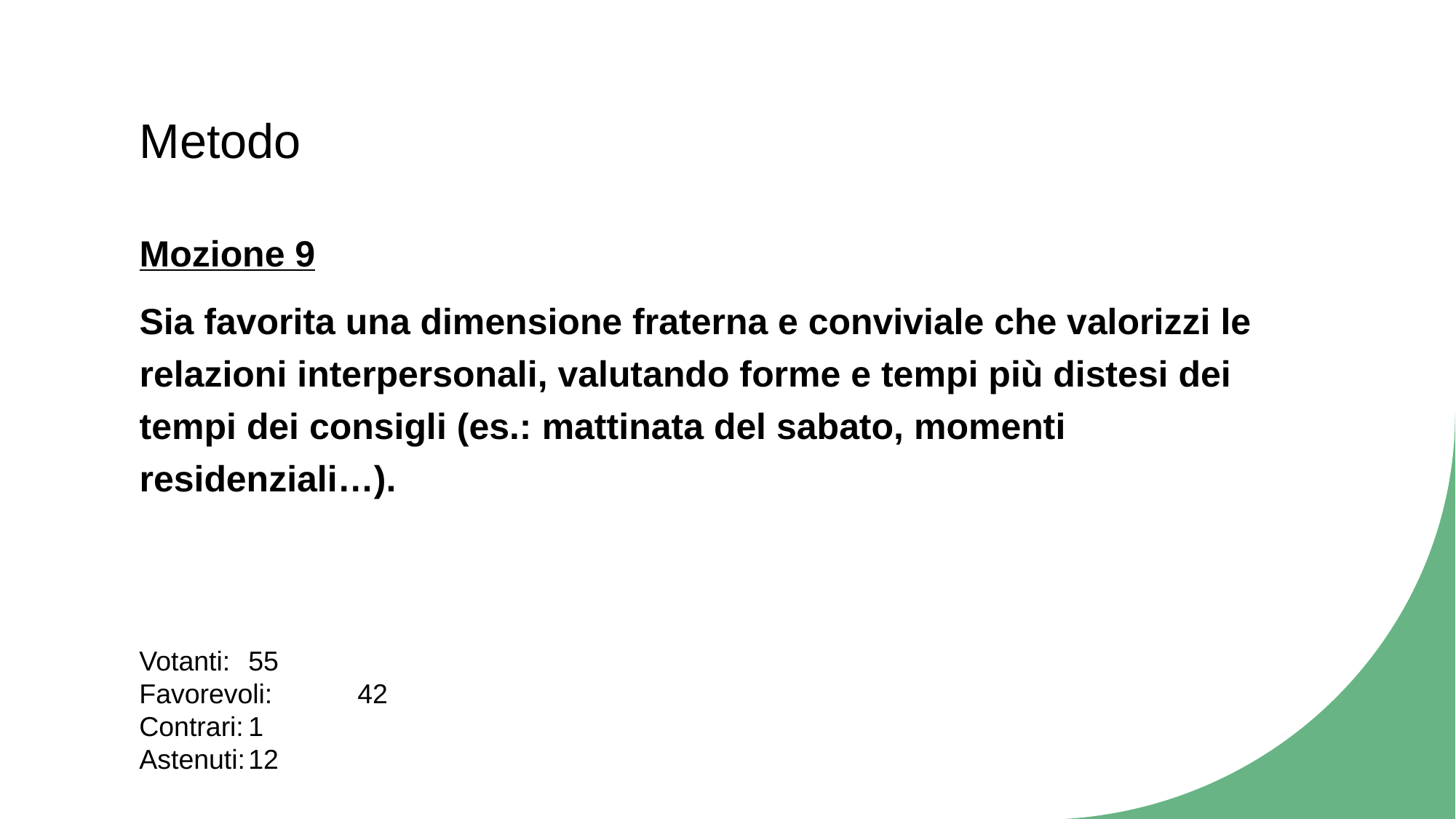

# Metodo
Mozione 9
Sia favorita una dimensione fraterna e conviviale che valorizzi le relazioni interpersonali, valutando forme e tempi più distesi dei tempi dei consigli (es.: mattinata del sabato, momenti residenziali…).
Votanti:	55
Favorevoli:	42
Contrari:	1
Astenuti:	12